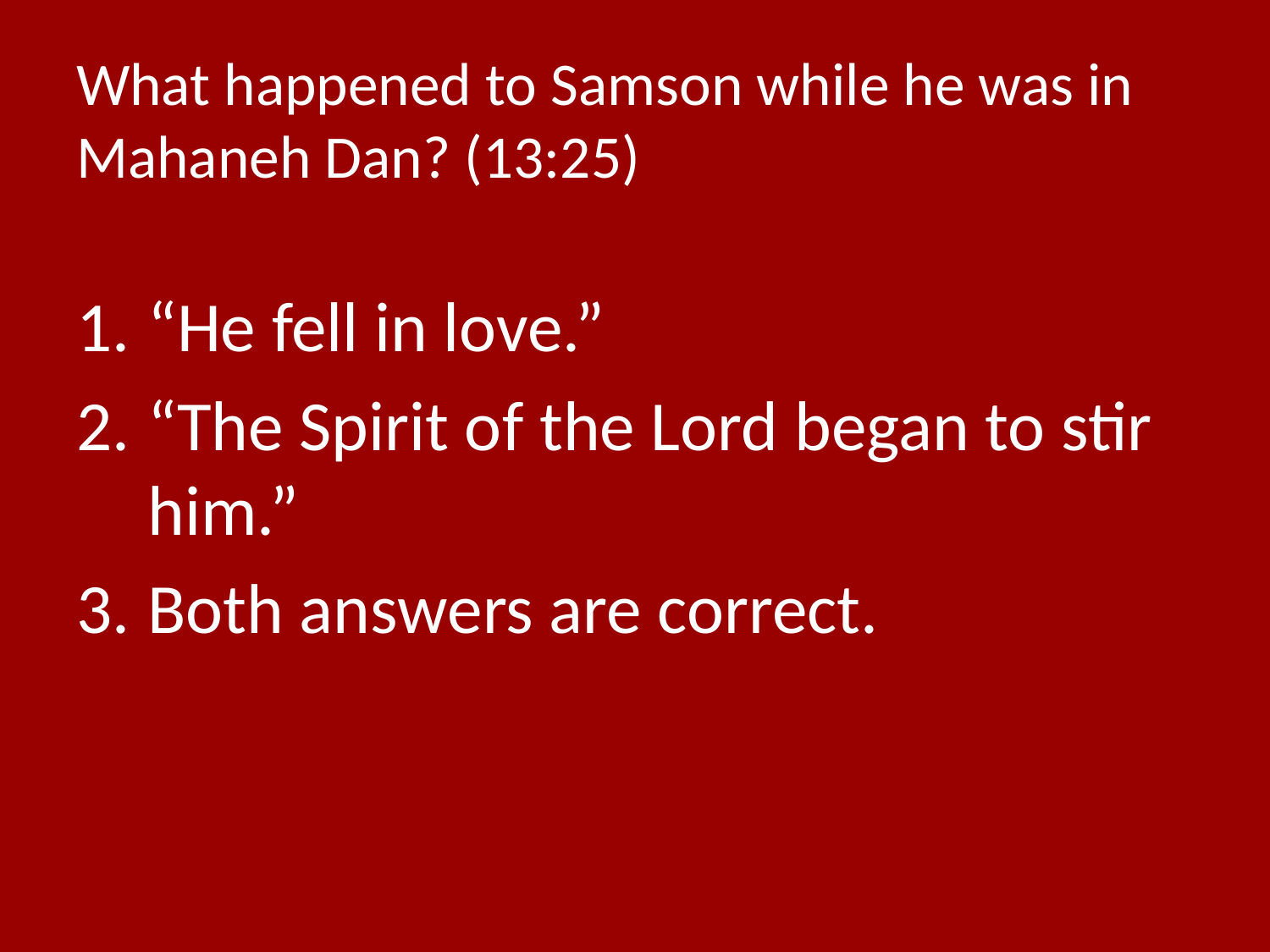

# What happened to Samson while he was in Mahaneh Dan? (13:25)
“He fell in love.”
“The Spirit of the Lord began to stir him.”
Both answers are correct.